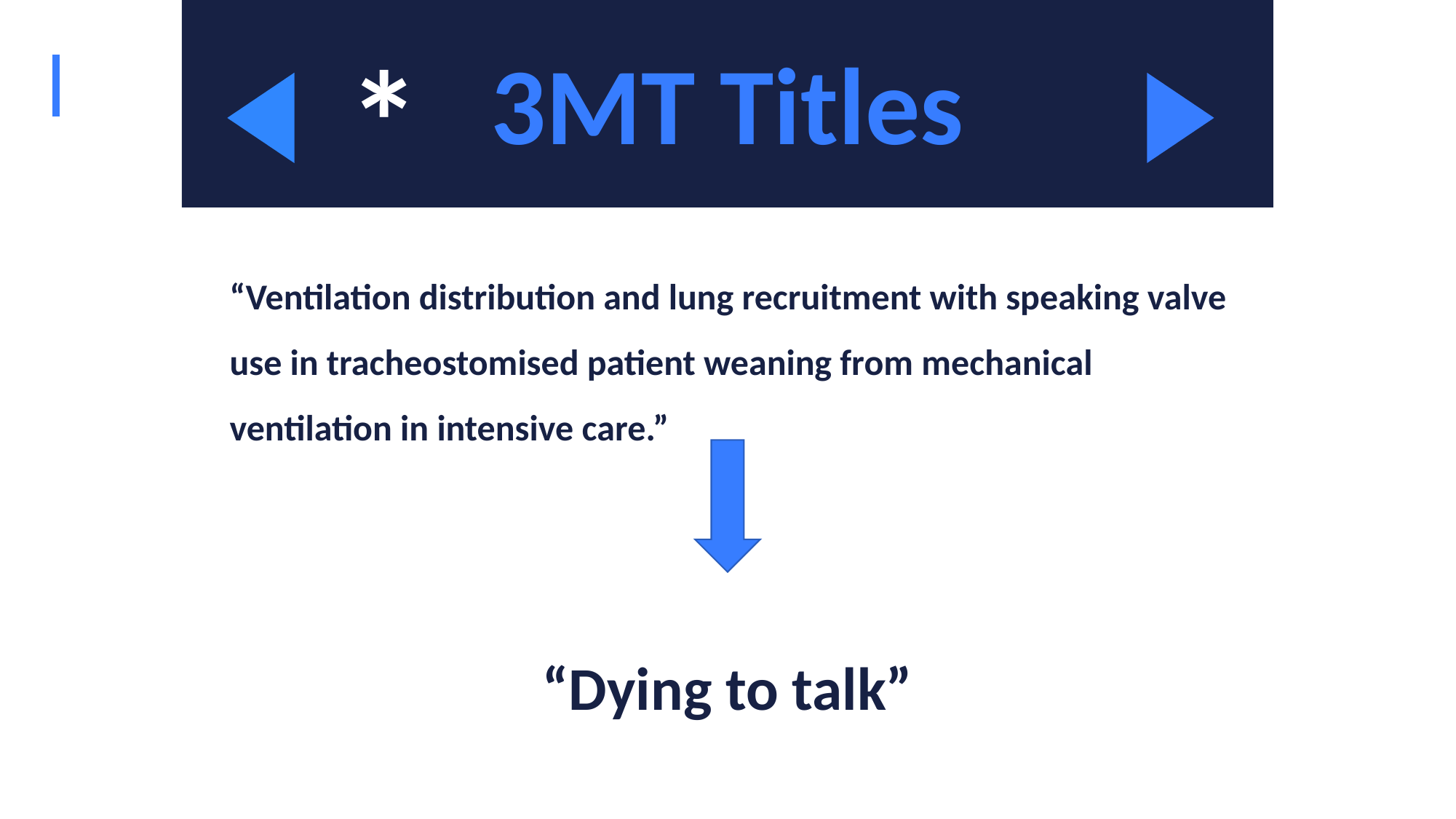

*
3MT Titles

“Ventilation distribution and lung recruitment with speaking valve use in tracheostomised patient weaning from mechanical ventilation in intensive care.”

“Dying to talk”